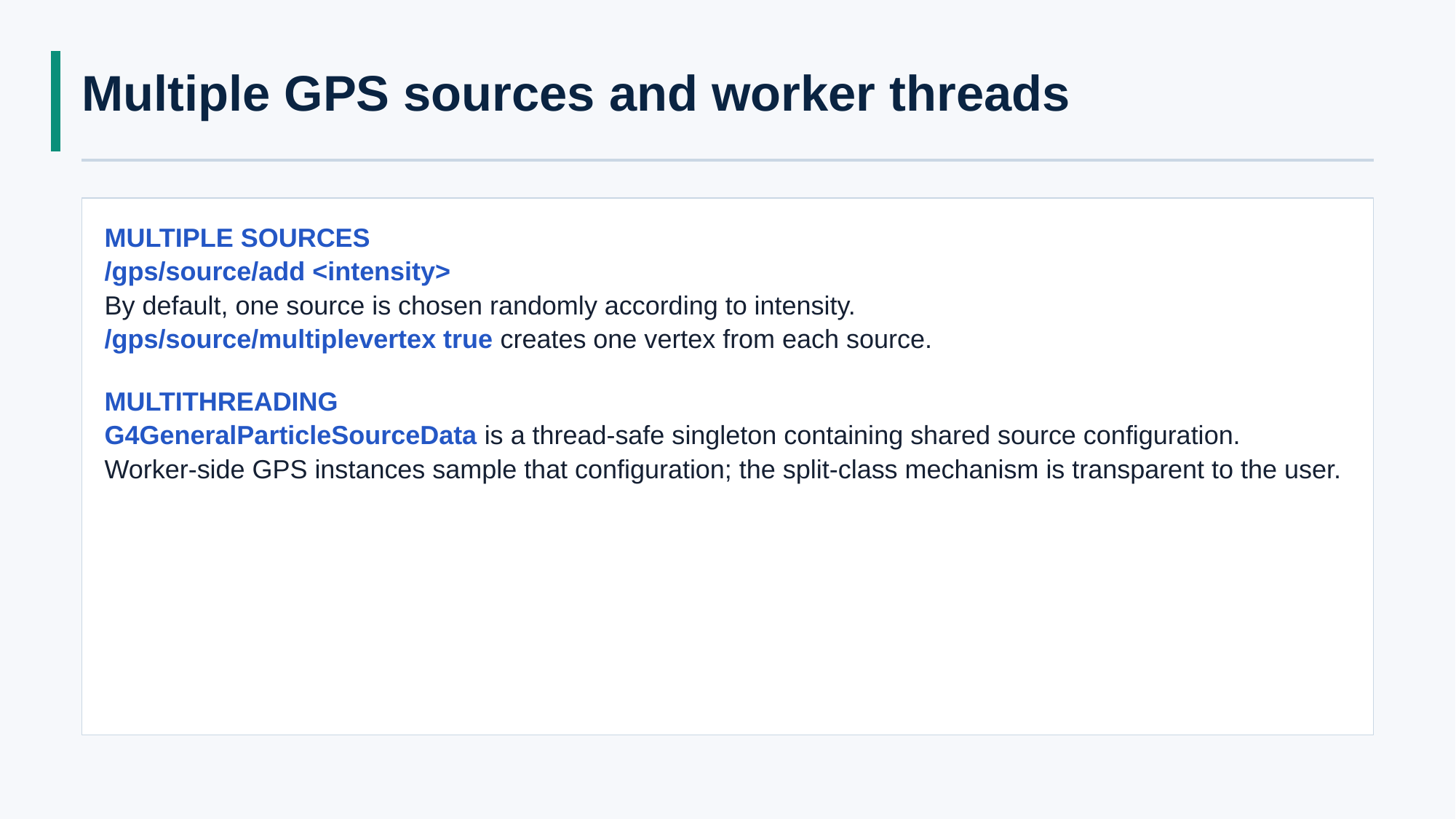

# Multiple GPS sources and worker threads
MULTIPLE SOURCES
/gps/source/add <intensity>
By default, one source is chosen randomly according to intensity.
/gps/source/multiplevertex true creates one vertex from each source.

MULTITHREADING
G4GeneralParticleSourceData is a thread-safe singleton containing shared source configuration.
Worker-side GPS instances sample that configuration; the split-class mechanism is transparent to the user.